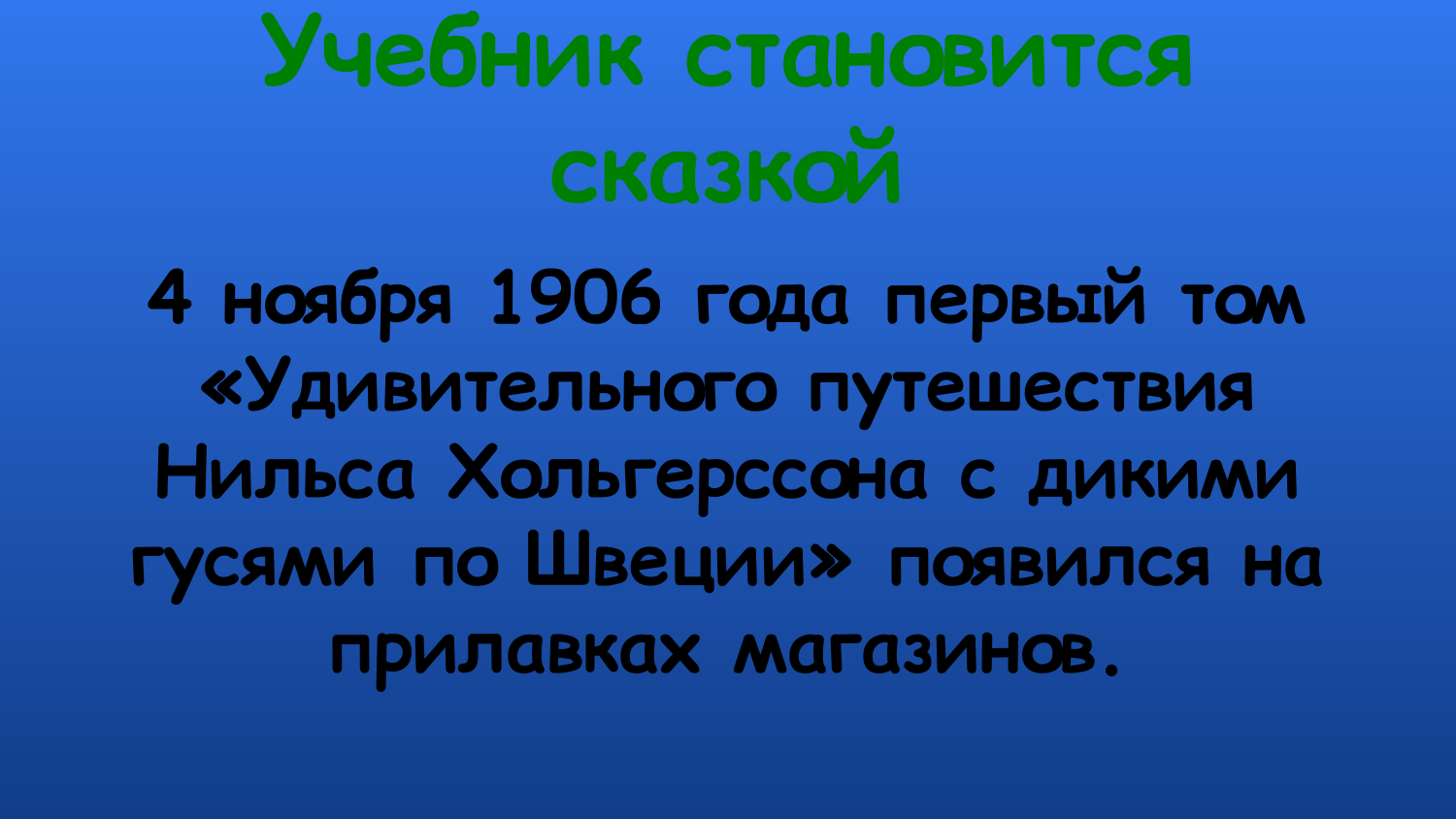

# Учебник становится сказкой
4 ноября 1906 года первый том «Удивительного путешествия Нильса Хольгерссона с дикими гусями по Швеции» появился на прилавках магазинов.